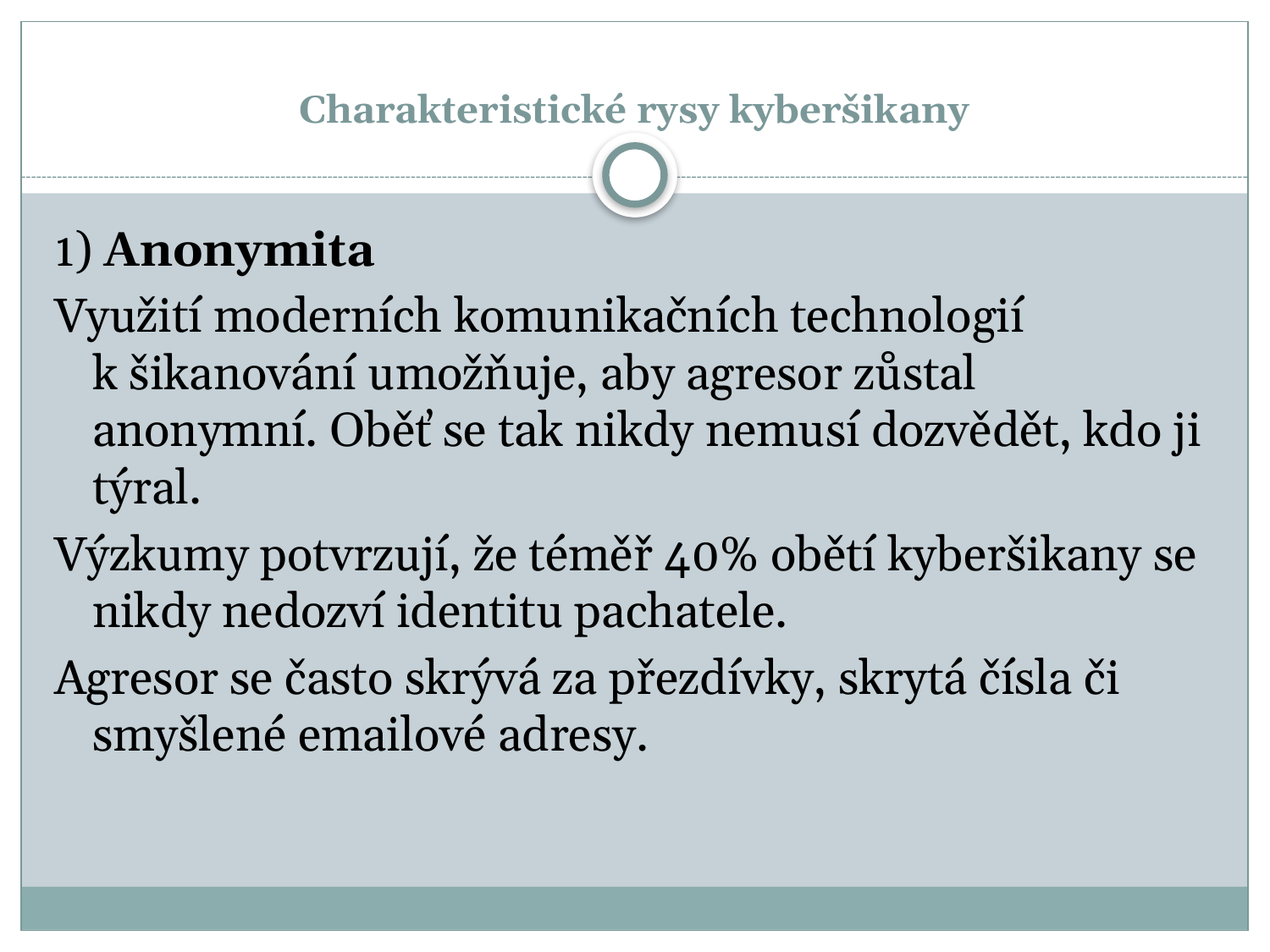

# Charakteristické rysy kyberšikany
1) Anonymita
Využití moderních komunikačních technologií k šikanování umožňuje, aby agresor zůstal anonymní. Oběť se tak nikdy nemusí dozvědět, kdo ji týral.
Výzkumy potvrzují, že téměř 40% obětí kyberšikany se nikdy nedozví identitu pachatele.
Agresor se často skrývá za přezdívky, skrytá čísla či smyšlené emailové adresy.